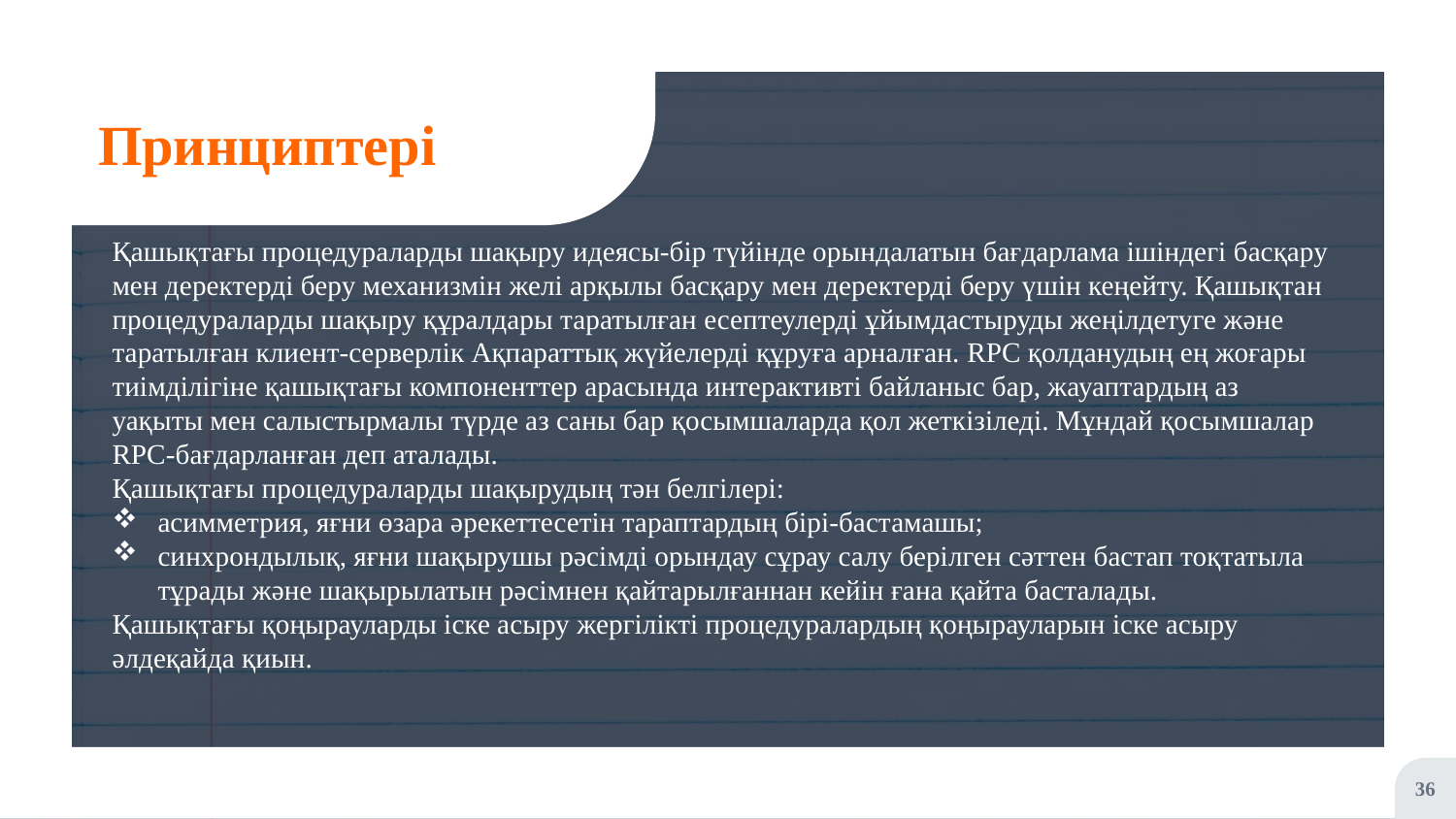

# Принциптері
Қашықтағы процедураларды шақыру идеясы-бір түйінде орындалатын бағдарлама ішіндегі басқару мен деректерді беру механизмін желі арқылы басқару мен деректерді беру үшін кеңейту. Қашықтан процедураларды шақыру құралдары таратылған есептеулерді ұйымдастыруды жеңілдетуге және таратылған клиент-серверлік Ақпараттық жүйелерді құруға арналған. RPC қолданудың ең жоғары тиімділігіне қашықтағы компоненттер арасында интерактивті байланыс бар, жауаптардың аз уақыты мен салыстырмалы түрде аз саны бар қосымшаларда қол жеткізіледі. Мұндай қосымшалар RPC-бағдарланған деп аталады.
Қашықтағы процедураларды шақырудың тән белгілері:
асимметрия, яғни өзара әрекеттесетін тараптардың бірі-бастамашы;
синхрондылық, яғни шақырушы рәсімді орындау сұрау салу берілген сәттен бастап тоқтатыла тұрады және шақырылатын рәсімнен қайтарылғаннан кейін ғана қайта басталады.
Қашықтағы қоңырауларды іске асыру жергілікті процедуралардың қоңырауларын іске асыру әлдеқайда қиын.
36